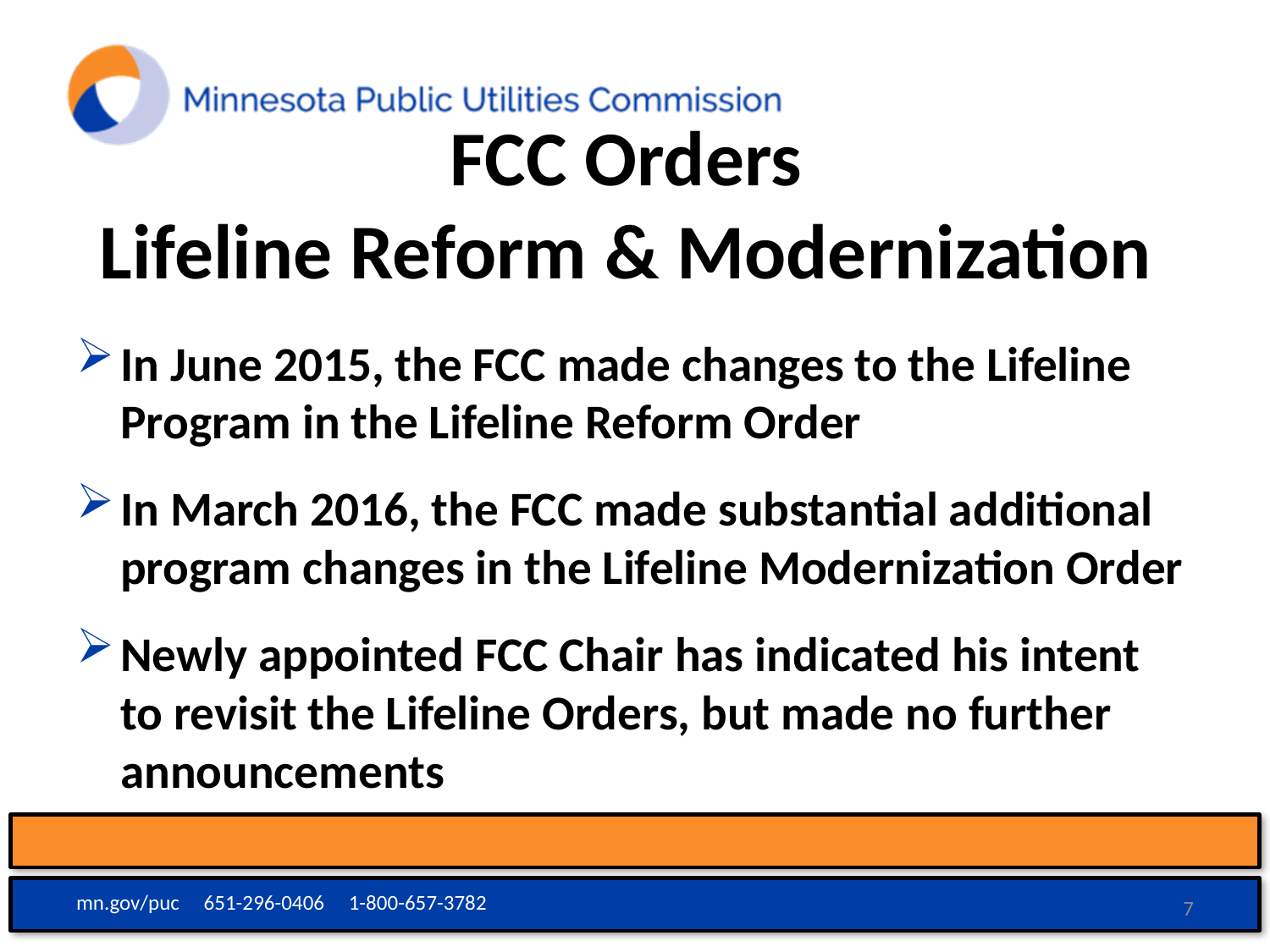

# FCC Orders Lifeline Reform & Modernization
In June 2015, the FCC made changes to the Lifeline Program in the Lifeline Reform Order

In March 2016, the FCC made substantial additional program changes in the Lifeline Modernization Order

Newly appointed FCC Chair has indicated his intent to revisit the Lifeline Orders, but made no further announcements
mn.gov/puc     651-296-0406     1-800-657-3782

7